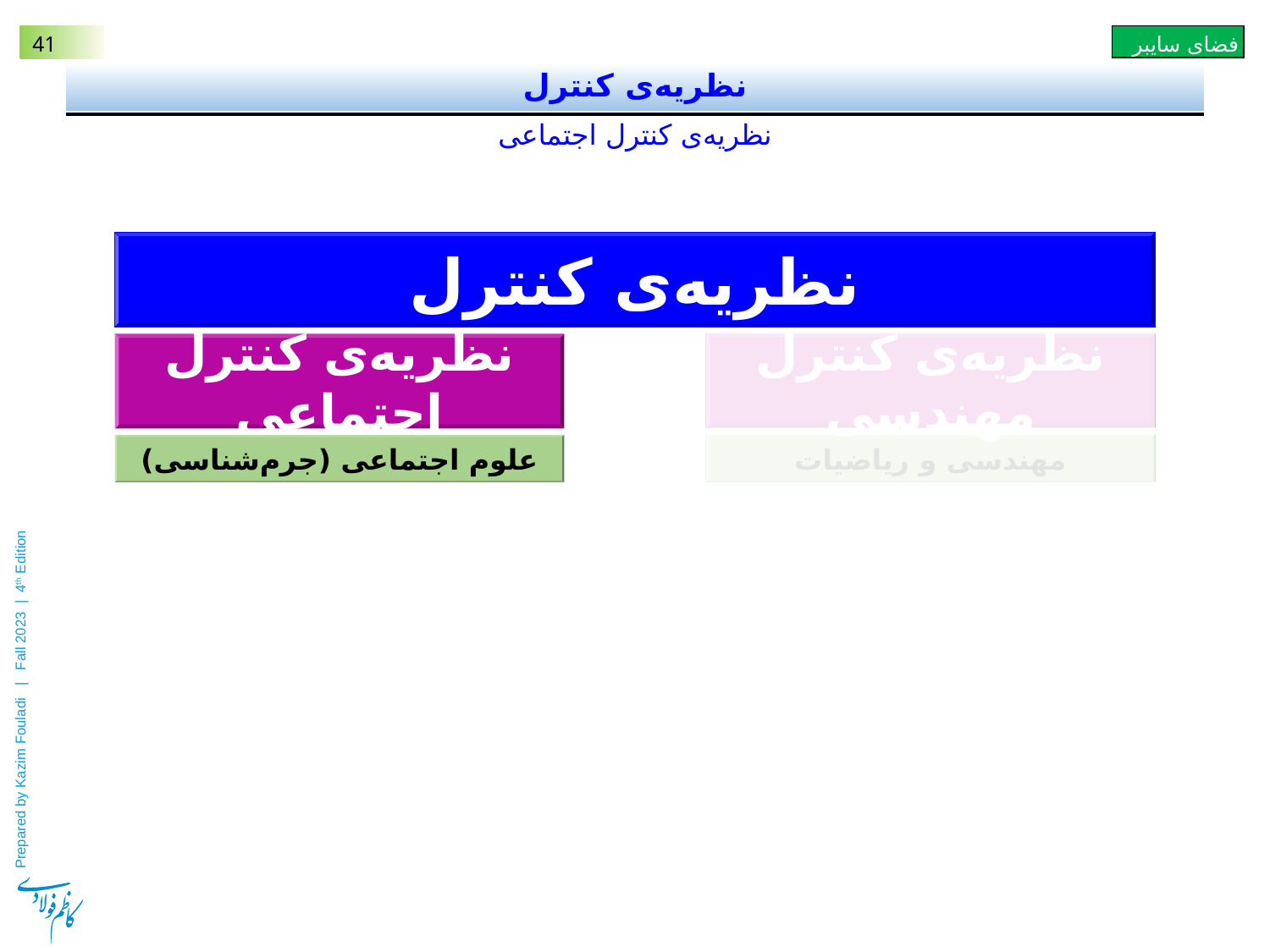

# نظریه‌ی کنترل
نظریه‌ی کنترل اجتماعی

نظریه‌ی کنترل

نظریه‌ی کنترل مهندسی
نظریه‌ی کنترل اجتماعی
علوم اجتماعی (جرم‌شناسی)
مهندسی و ریاضیات